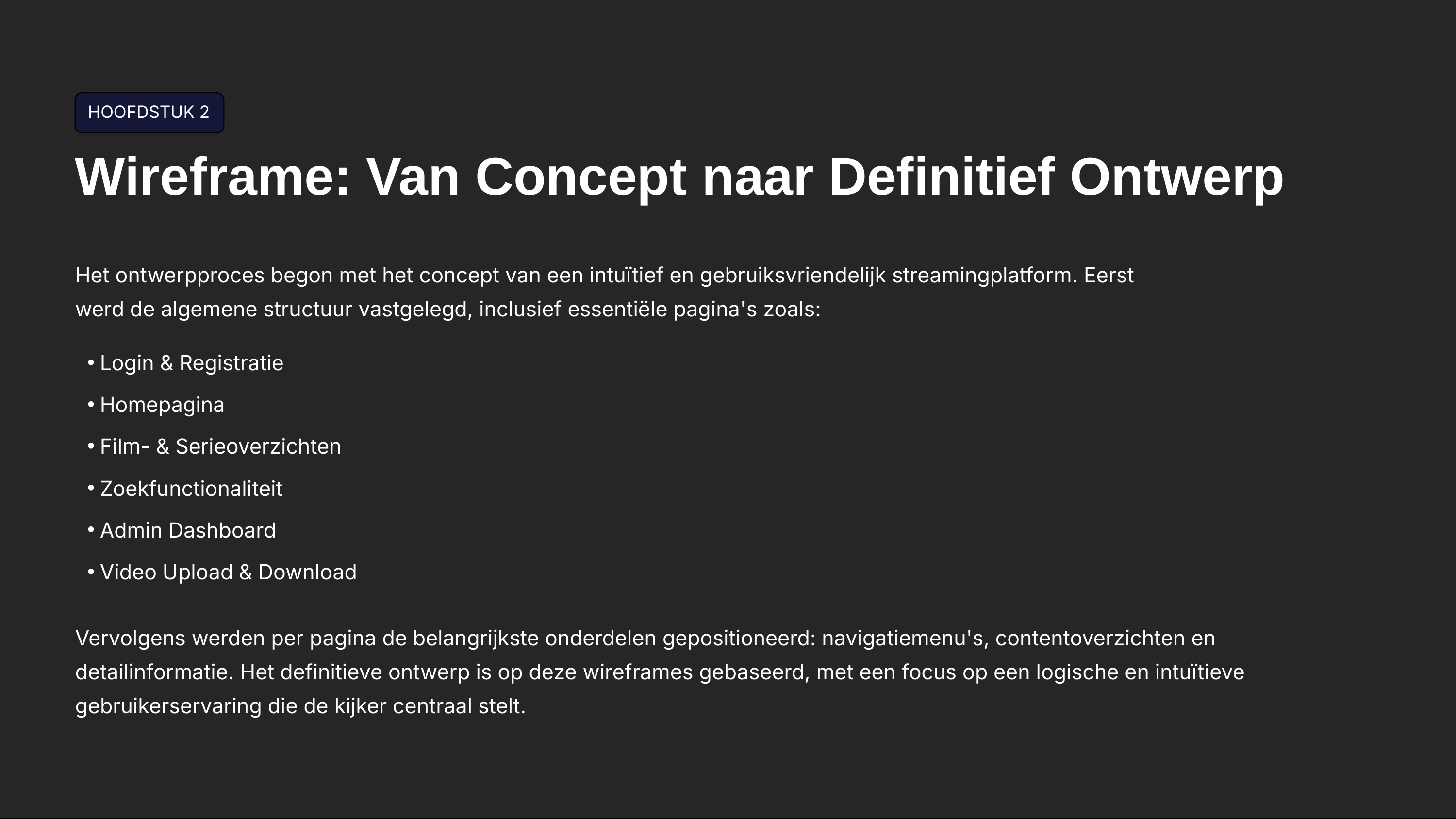

HOOFDSTUK 2
Wireframe: Van Concept naar Definitief Ontwerp
Het ontwerpproces begon met het concept van een intuïtief en gebruiksvriendelijk streamingplatform. Eerst werd de algemene structuur vastgelegd, inclusief essentiële pagina's zoals:
Login & Registratie
Homepagina
Film- & Serieoverzichten
Zoekfunctionaliteit
Admin Dashboard
Video Upload & Download
Vervolgens werden per pagina de belangrijkste onderdelen gepositioneerd: navigatiemenu's, contentoverzichten en detailinformatie. Het definitieve ontwerp is op deze wireframes gebaseerd, met een focus op een logische en intuïtieve gebruikerservaring die de kijker centraal stelt.